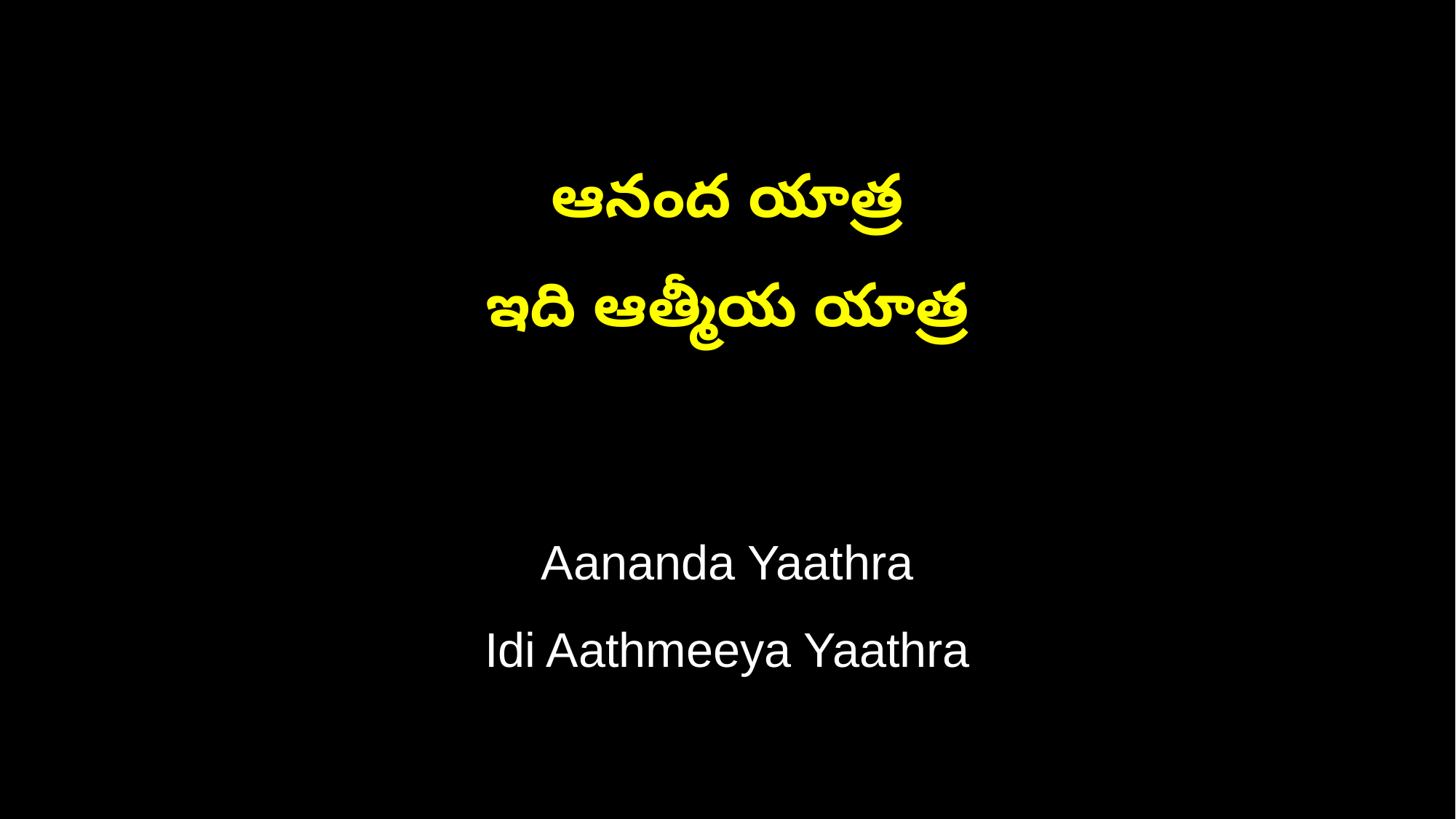

ఆనంద యాత్ర
ఇది ఆత్మీయ యాత్ర
Aananda Yaathra
Idi Aathmeeya Yaathra